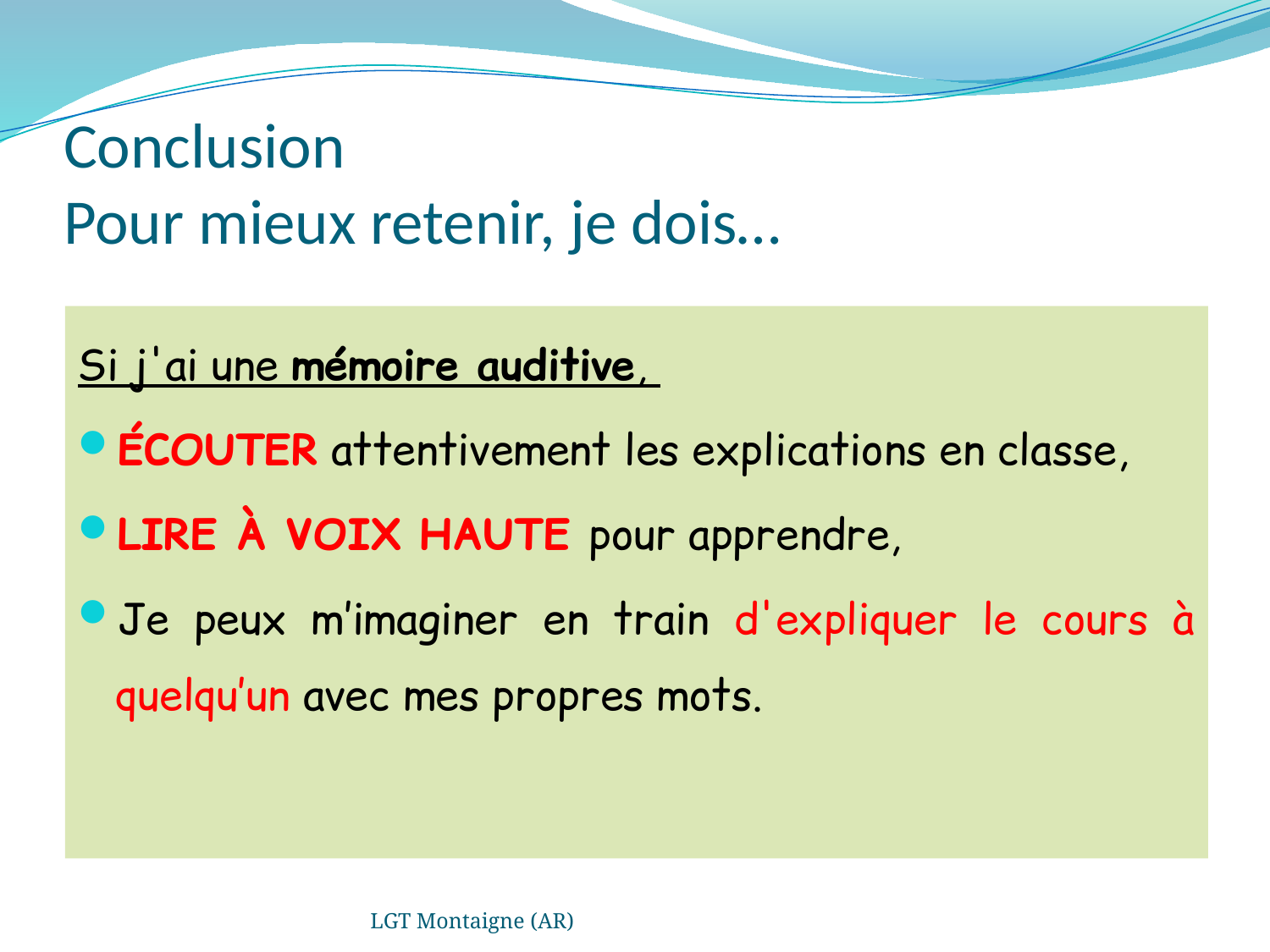

# Conclusion Pour mieux retenir, je dois…
Si j'ai une mémoire auditive,
ÉCOUTER attentivement les explications en classe,
LIRE À VOIX HAUTE pour apprendre,
Je peux m’imaginer en train d'expliquer le cours à quelqu’un avec mes propres mots.
LGT Montaigne (AR)